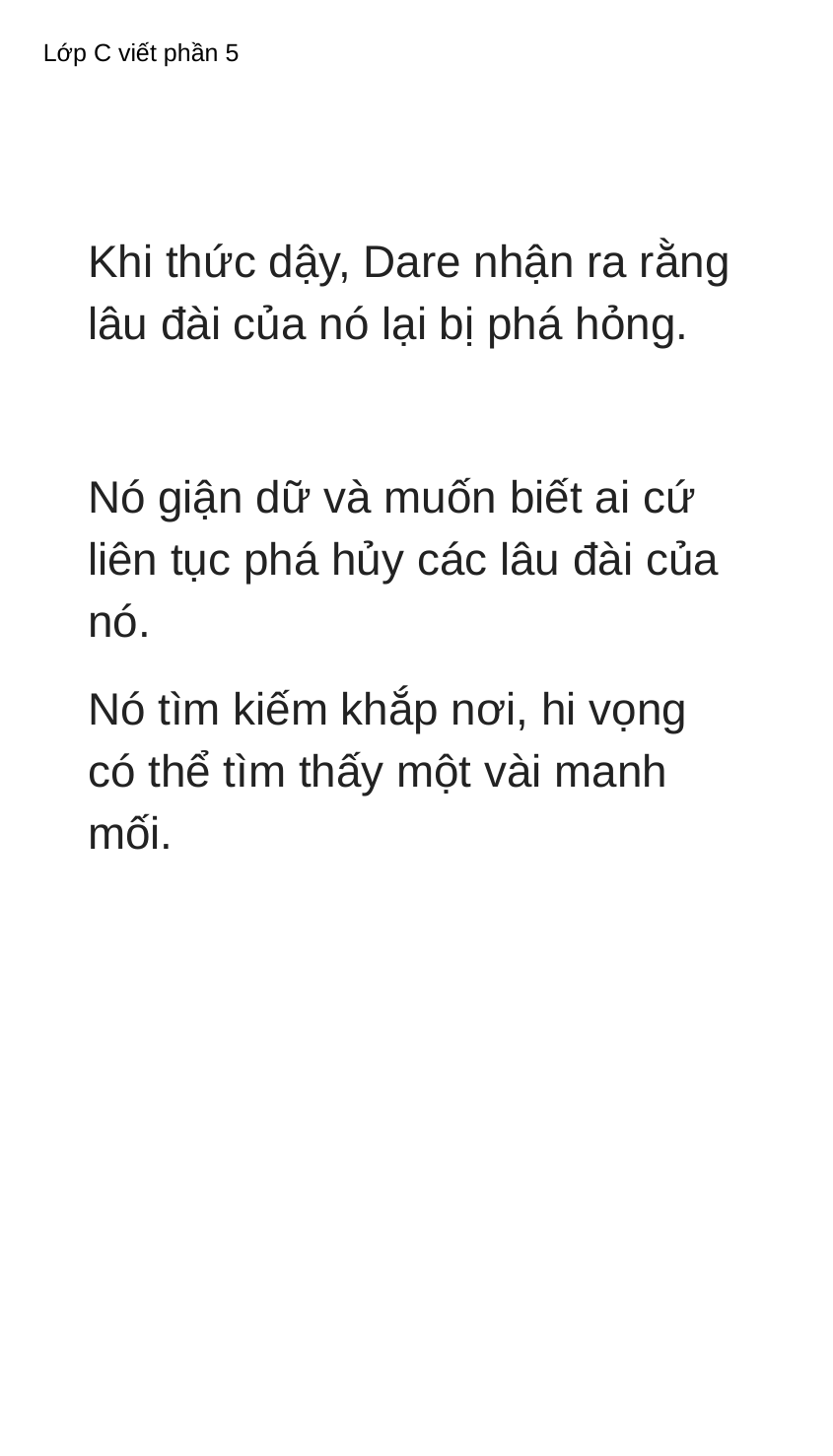

# Lớp C viết phần 5
Khi thức dậy, Dare nhận ra rằng lâu đài của nó lại bị phá hỏng.

Nó giận dữ và muốn biết ai cứ liên tục phá hủy các lâu đài của nó.
Nó tìm kiếm khắp nơi, hi vọng có thể tìm thấy một vài manh mối.